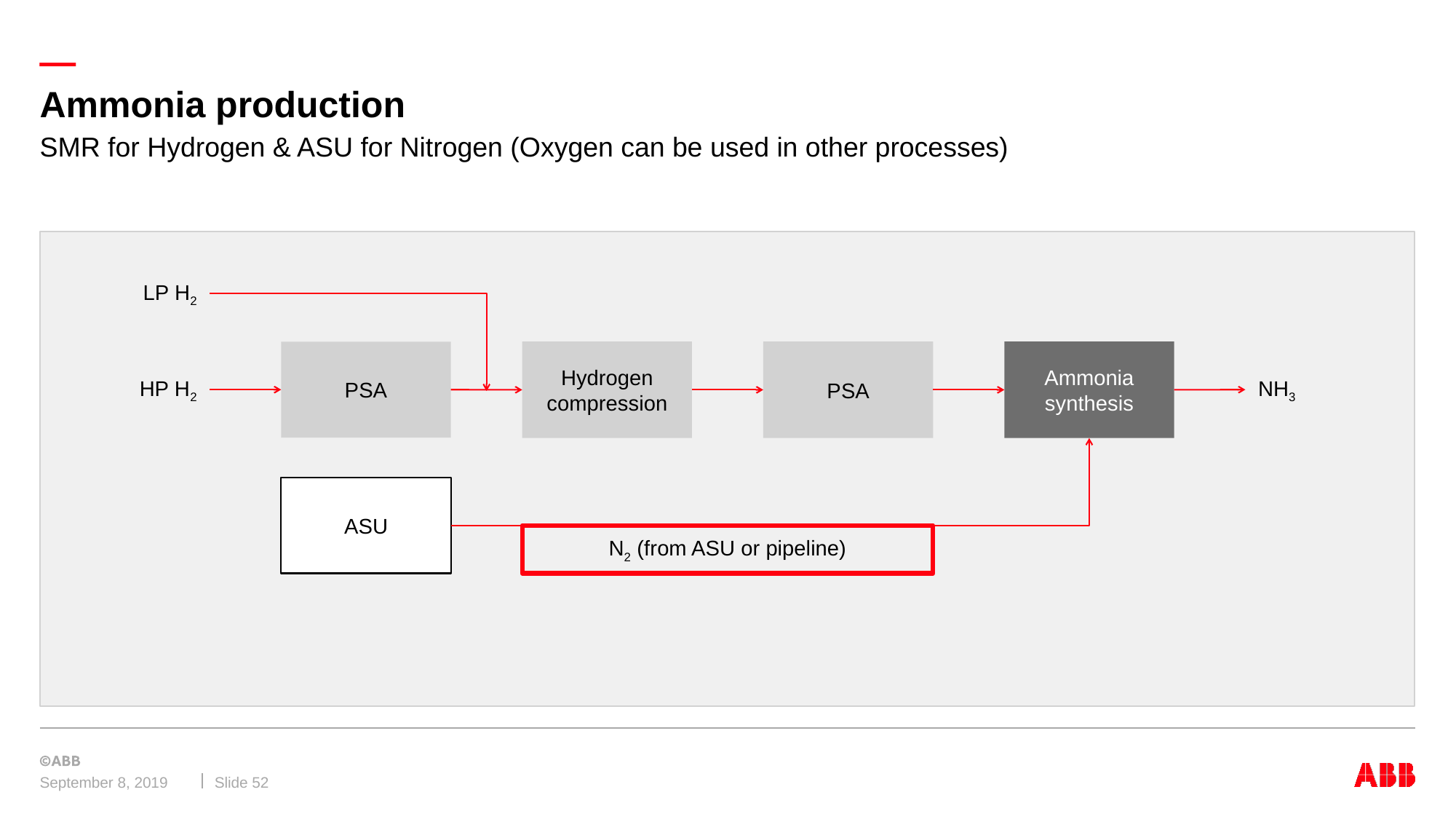

# Ammonia production
SMR for Hydrogen & ASU for Nitrogen (Oxygen can be used in other processes)

LP H2
Hydrogen compression
PSA
Ammonia synthesis
HP H2
PSA
NH3

ASU
N2 (from ASU or pipeline)

Slide 52
September 8, 2019